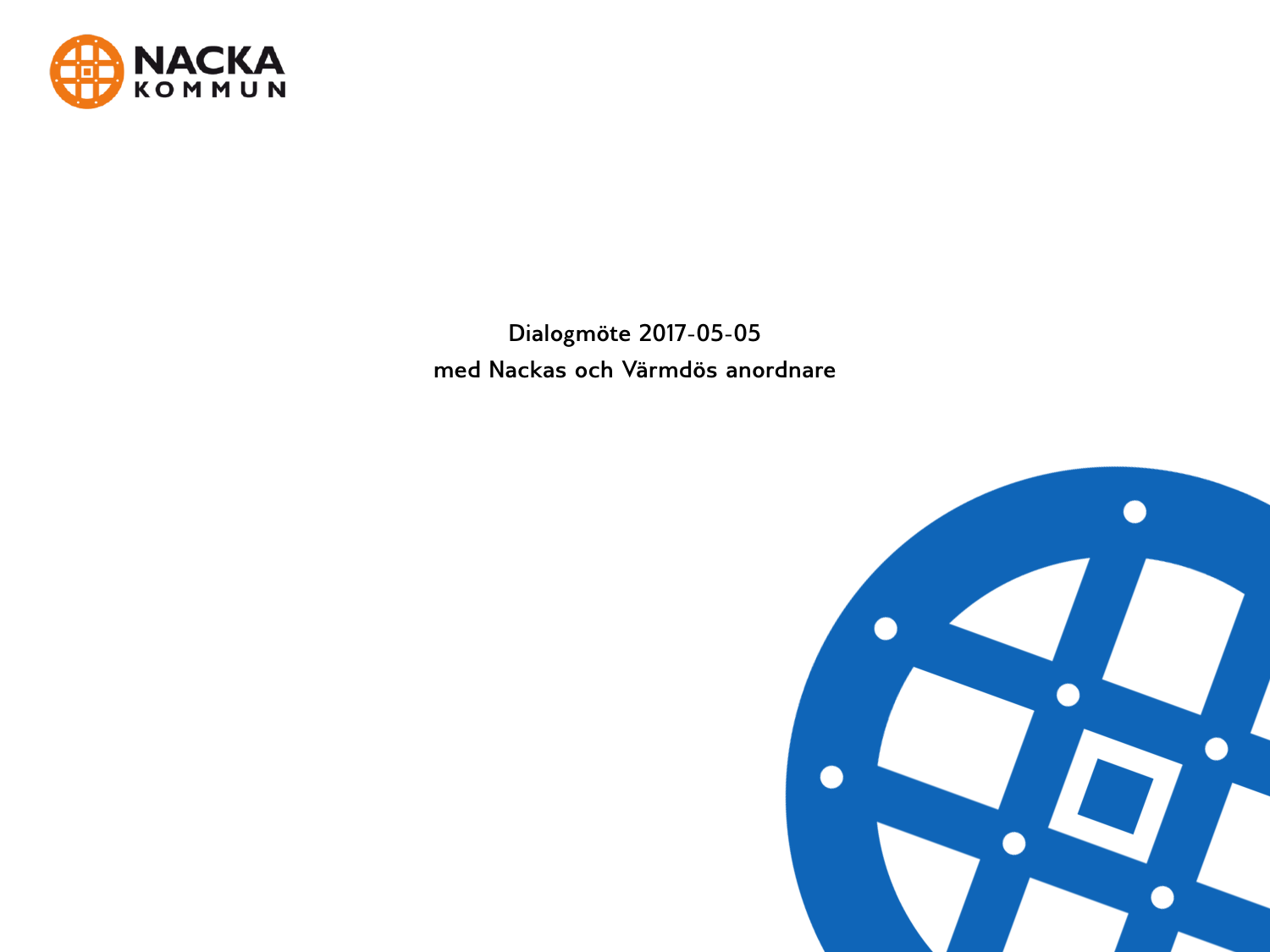

# Dialogmöte 2017-05-05 med Nackas och Värmdös anordnare